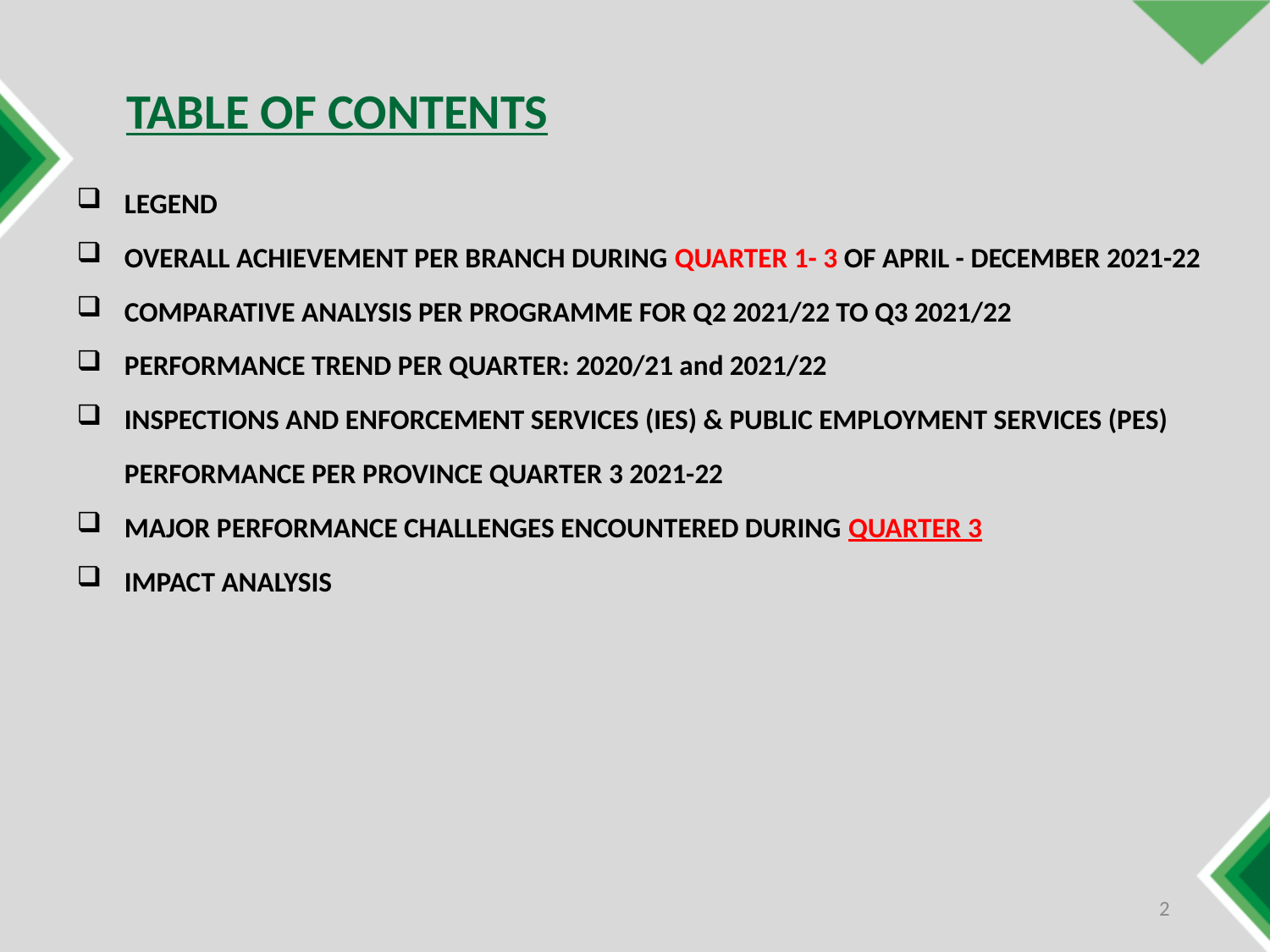

TABLE OF CONTENTS
LEGEND
OVERALL ACHIEVEMENT PER BRANCH DURING QUARTER 1- 3 OF APRIL - DECEMBER 2021-22
COMPARATIVE ANALYSIS PER PROGRAMME FOR Q2 2021/22 TO Q3 2021/22
PERFORMANCE TREND PER QUARTER: 2020/21 and 2021/22
INSPECTIONS AND ENFORCEMENT SERVICES (IES) & PUBLIC EMPLOYMENT SERVICES (PES) PERFORMANCE PER PROVINCE QUARTER 3 2021-22
MAJOR PERFORMANCE CHALLENGES ENCOUNTERED DURING QUARTER 3
IMPACT ANALYSIS
2